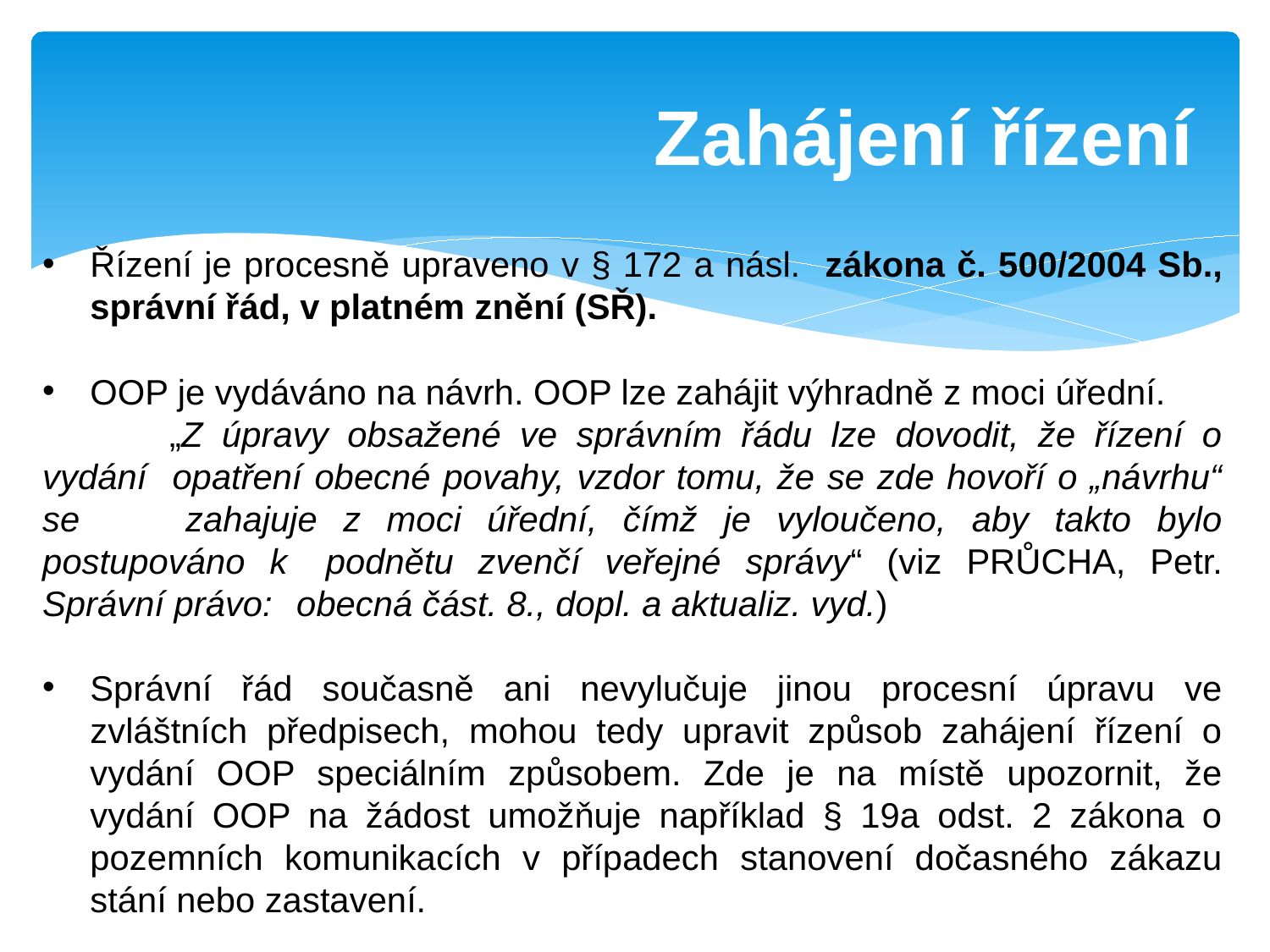

# Zahájení řízení
Řízení je procesně upraveno v § 172 a násl.  zákona č. 500/2004 Sb., správní řád, v platném znění (SŘ).

OOP je vydáváno na návrh. OOP lze zahájit výhradně z moci úřední.
	„Z úpravy obsažené ve správním řádu lze dovodit, že řízení o vydání 	opatření obecné povahy, vzdor tomu, že se zde hovoří o „návrhu“ se 	zahajuje z moci úřední, čímž je vyloučeno, aby takto bylo postupováno k 	podnětu zvenčí veřejné správy“ (viz PRŮCHA, Petr. Správní právo: 	obecná část. 8., dopl. a aktualiz. vyd.)

Správní řád současně ani nevylučuje jinou procesní úpravu ve zvláštních předpisech, mohou tedy upravit způsob zahájení řízení o vydání OOP speciálním způsobem. Zde je na místě upozornit, že vydání OOP na žádost umožňuje například § 19a odst. 2 zákona o pozemních komunikacích v případech stanovení dočasného zákazu stání nebo zastavení.